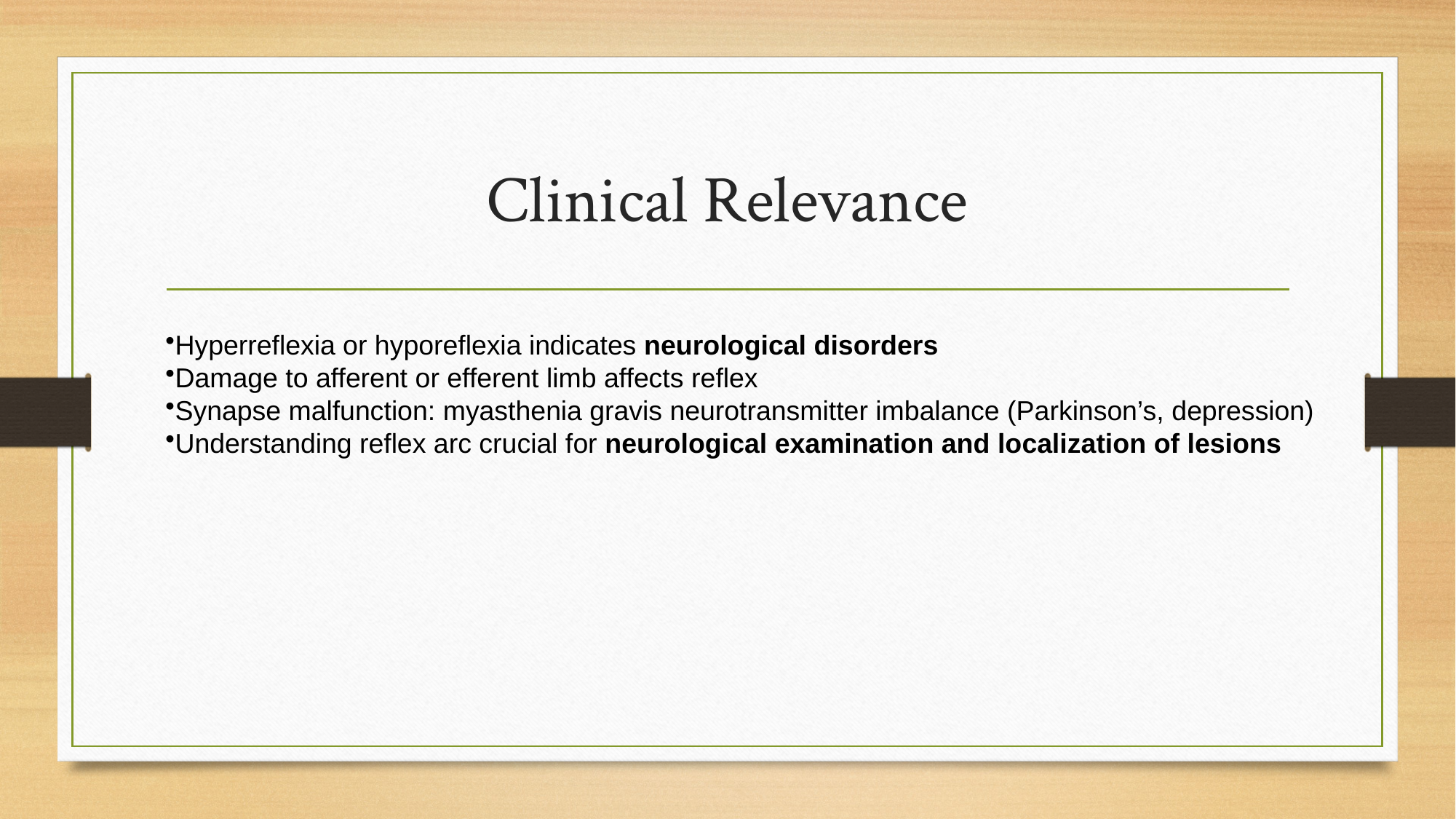

# Clinical Relevance
Hyperreflexia or hyporeflexia indicates neurological disorders
Damage to afferent or efferent limb affects reflex
Synapse malfunction: myasthenia gravis neurotransmitter imbalance (Parkinson’s, depression)
Understanding reflex arc crucial for neurological examination and localization of lesions